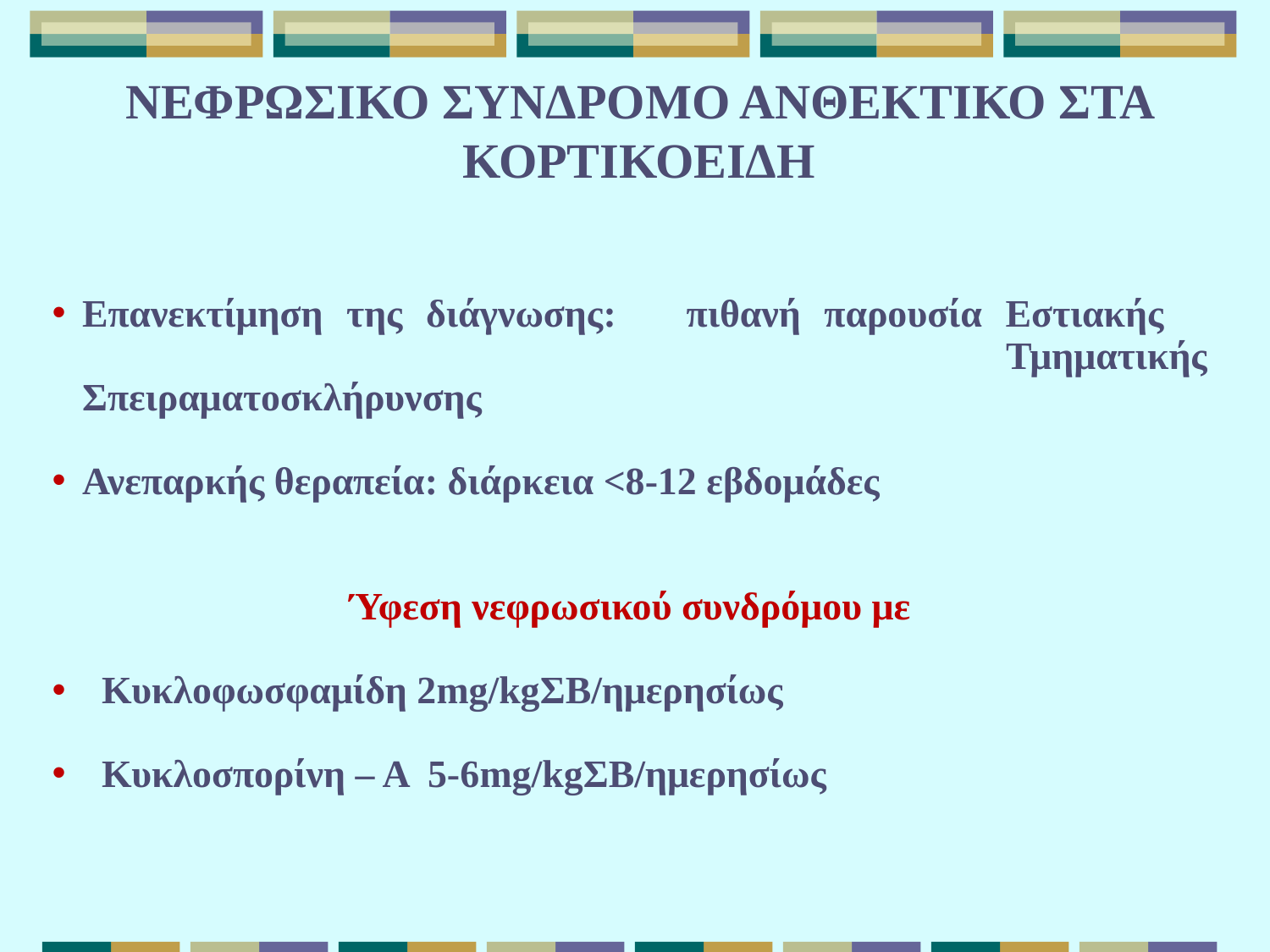

# ΝΕΦΡΩΣΙΚΟ ΣΥΝΔΡΟΜΟ ΑΝΘΕΚΤΙΚΟ ΣΤΑ ΚΟΡΤΙΚΟΕΙΔΗ
Επανεκτίμηση της διάγνωσης:   πιθανή παρουσία Εστιακής 					               Τμηματικής Σπειραματοσκλήρυνσης

Ανεπαρκής θεραπεία: διάρκεια <8-12 εβδομάδες

Ύφεση νεφρωσικού συνδρόμου με

  Κυκλοφωσφαμίδη 2mg/kgΣΒ/ημερησίως

  Κυκλοσπορίνη – Α  5-6mg/kgΣΒ/ημερησίως